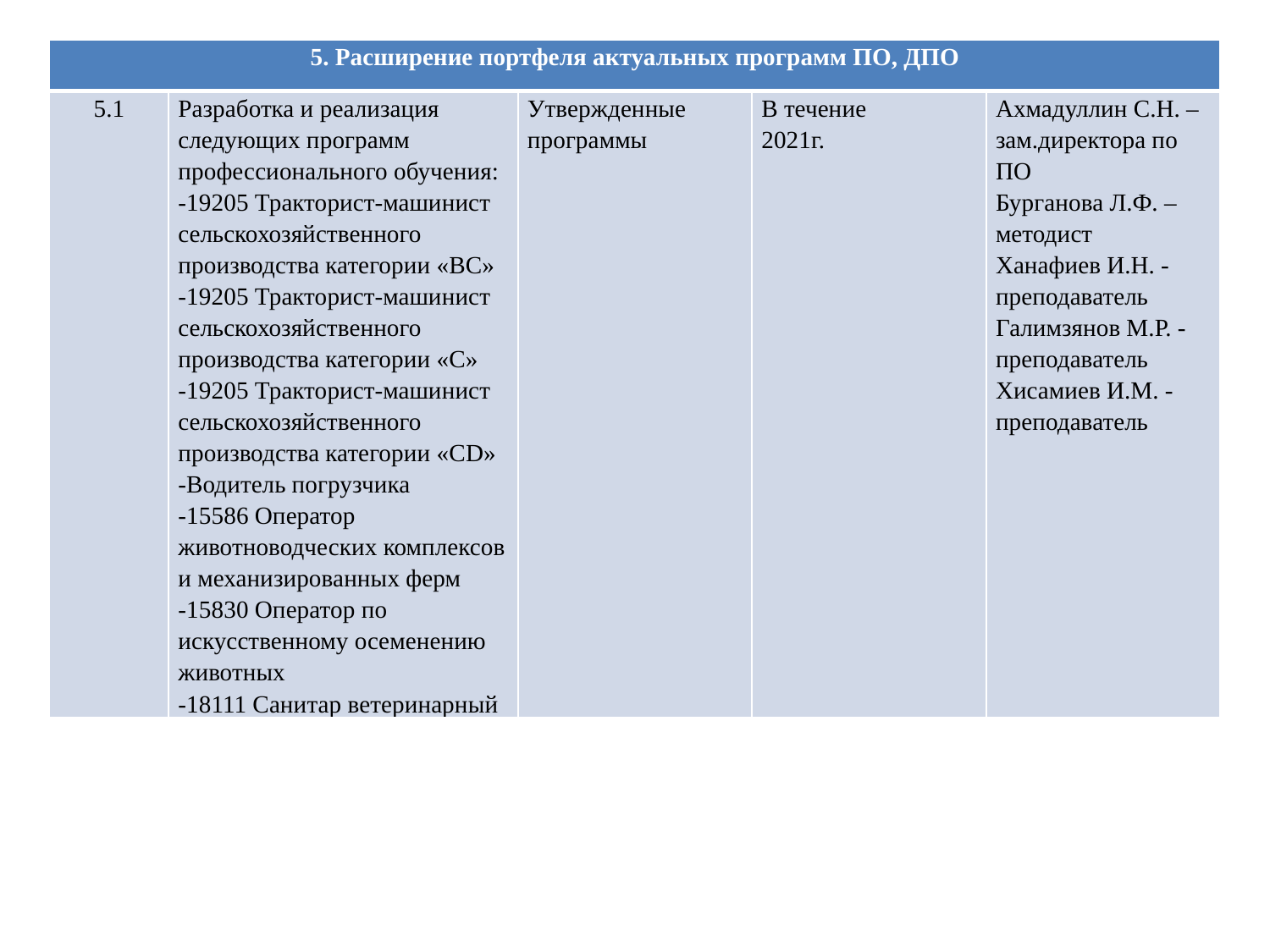

| 5. Расширение портфеля актуальных программ ПО, ДПО |  |  |  |  |
| --- | --- | --- | --- | --- |
| 5.1 | Разработка и реализация следующих программ профессионального обучения: -19205 Тракторист-машинист сельскохозяйственного производства категории «ВС» -19205 Тракторист-машинист сельскохозяйственного производства категории «С» -19205 Тракторист-машинист сельскохозяйственного производства категории «СD» -Водитель погрузчика -15586 Оператор животноводческих комплексов и механизированных ферм -15830 Оператор по искусственному осеменению животных -18111 Санитар ветеринарный | Утвержденные программы | В течение 2021г. | Ахмадуллин С.Н. – зам.директора по ПО Бурганова Л.Ф. – методист Ханафиев И.Н. - преподаватель Галимзянов М.Р. - преподаватель Хисамиев И.М. - преподаватель |